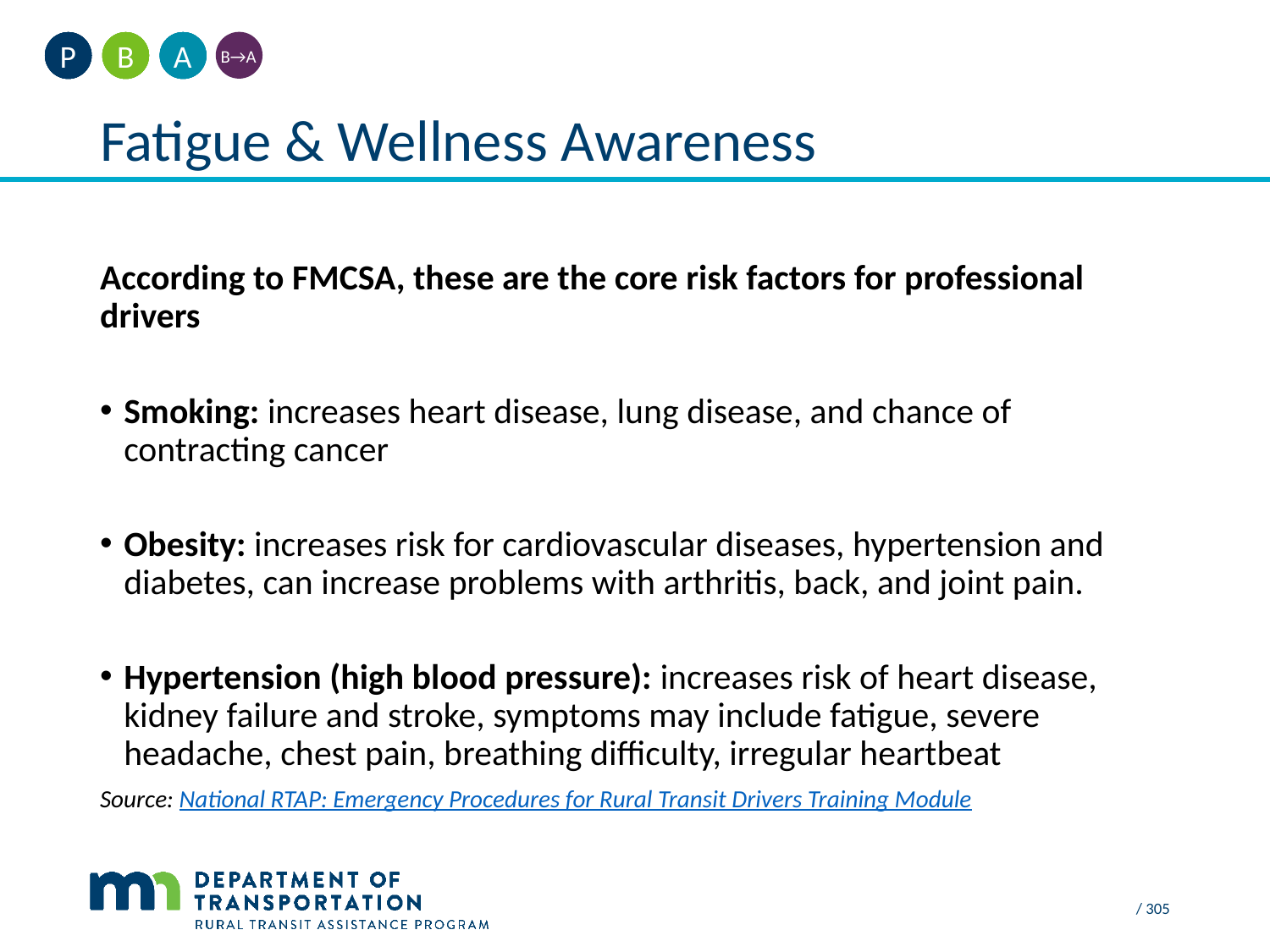

A
B
P

B→A
# Fatigue & Wellness Awareness
According to FMCSA, these are the core risk factors for professional drivers

Smoking: increases heart disease, lung disease, and chance of contracting cancer

Obesity: increases risk for cardiovascular diseases, hypertension and diabetes, can increase problems with arthritis, back, and joint pain.

Hypertension (high blood pressure): increases risk of heart disease, kidney failure and stroke, symptoms may include fatigue, severe headache, chest pain, breathing difficulty, irregular heartbeat
Source: National RTAP: Emergency Procedures for Rural Transit Drivers Training Module
/ 305